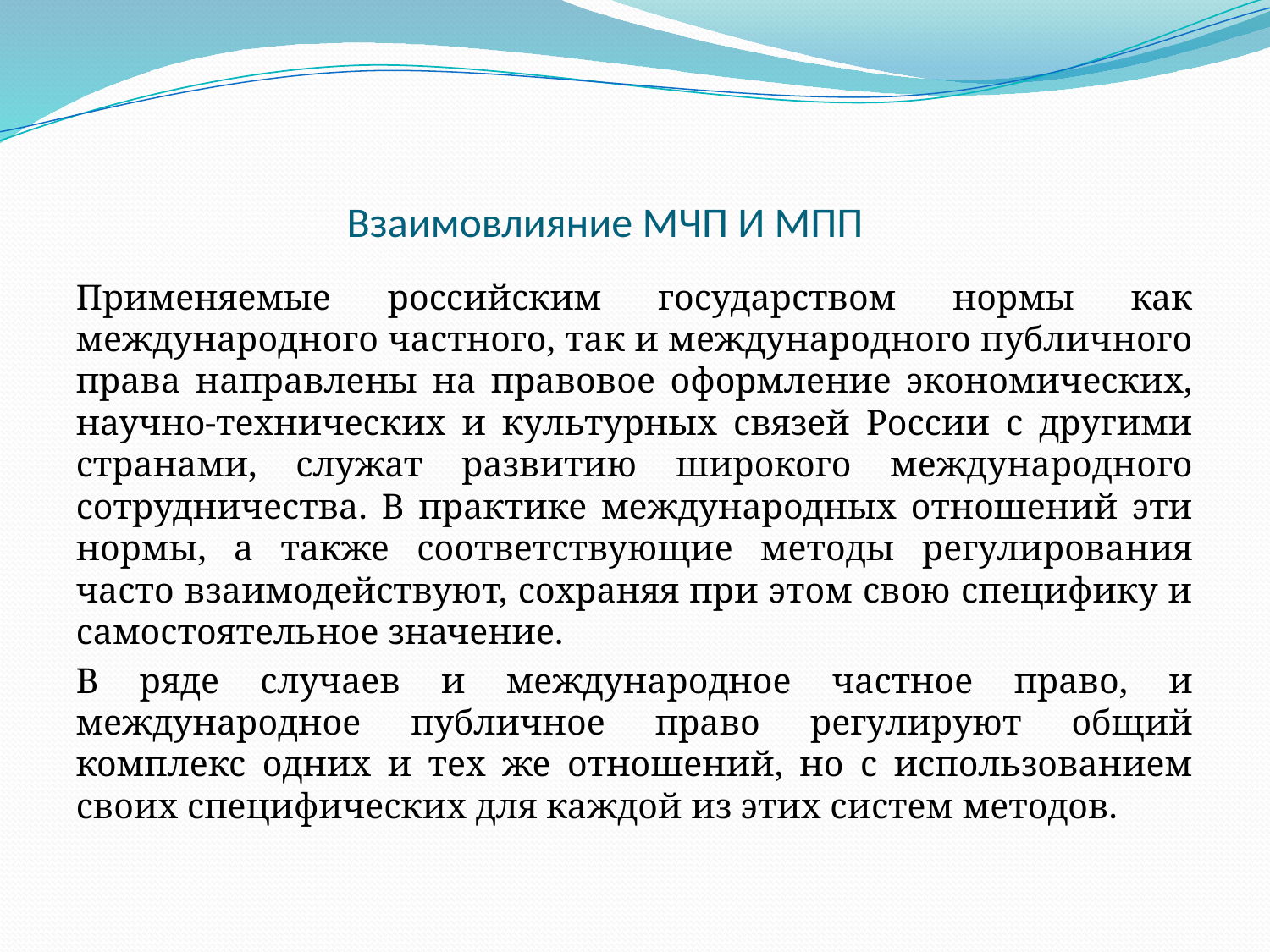

# Взаимовлияние МЧП И МПП
Применяемые российским государством нормы как международного частного, так и международного публичного права направлены на правовое оформление экономических, научно-технических и культурных связей России с другими странами, служат развитию широкого международного сотрудничества. В практике международных отношений эти нормы, а также соответствующие методы регулирования часто взаимодействуют, сохраняя при этом свою специфику и самостоятельное значение.
В ряде случаев и международное частное право, и международное публичное право регулируют общий комплекс одних и тех же отношений, но с использованием своих специфических для каждой из этих систем методов.